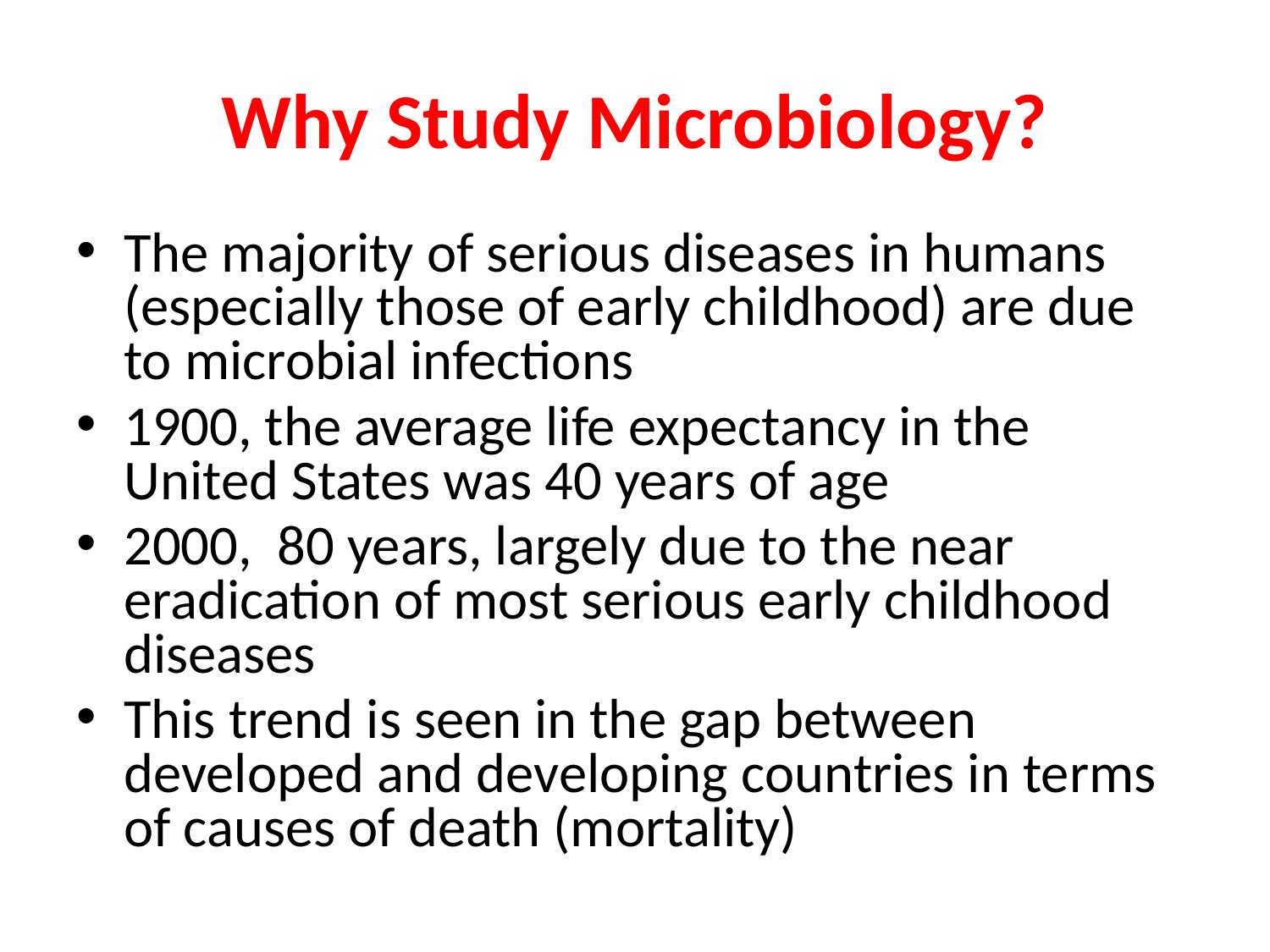

# Why Study Microbiology?
The majority of serious diseases in humans (especially those of early childhood) are due to microbial infections
1900, the average life expectancy in the United States was 40 years of age
2000,  80 years, largely due to the near eradication of most serious early childhood diseases
This trend is seen in the gap between developed and developing countries in terms of causes of death (mortality)